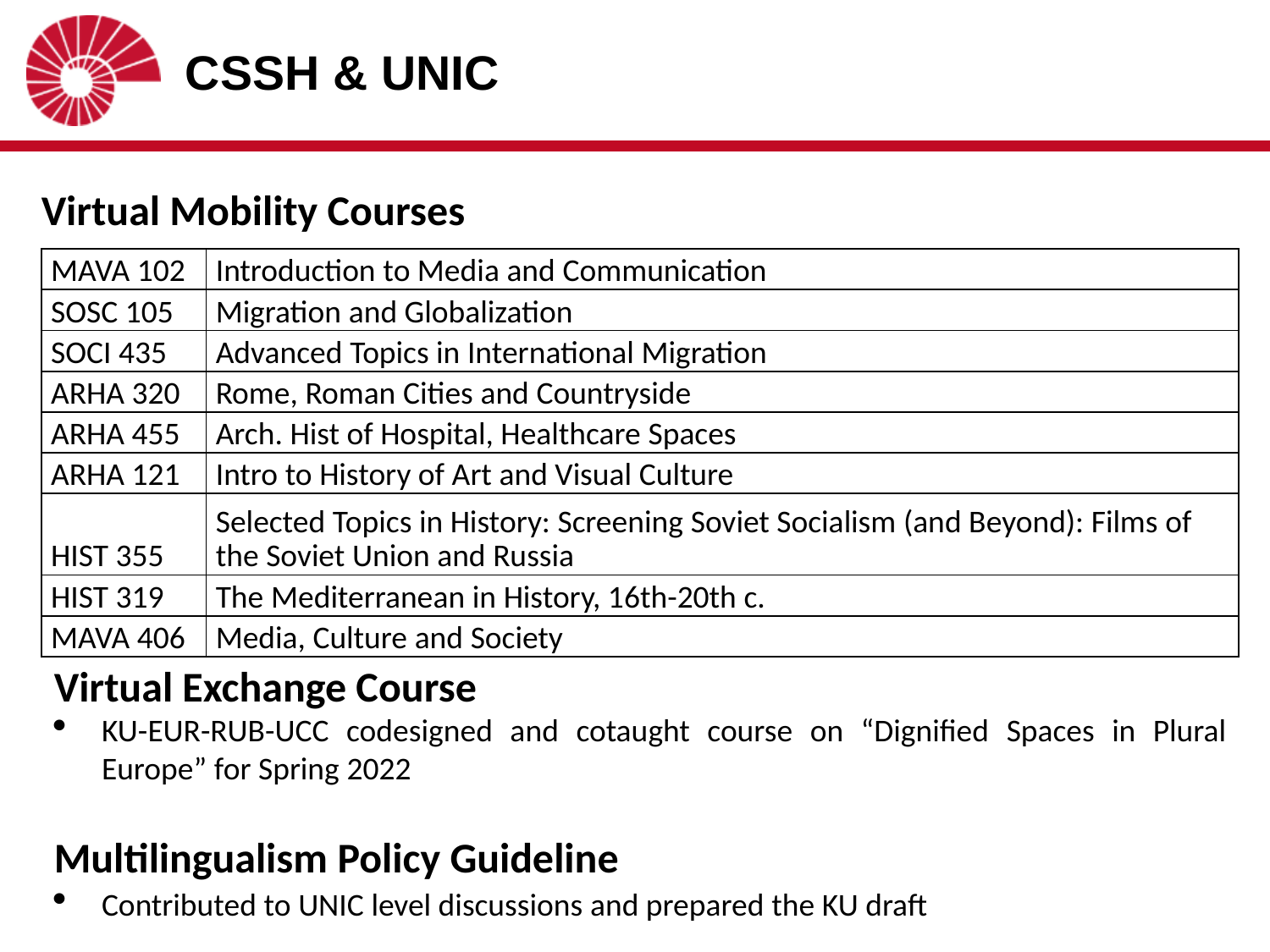

# CSSH & UNIC
Virtual Mobility Courses
| MAVA 102 | Introduction to Media and Communication |
| --- | --- |
| SOSC 105 | Migration and Globalization |
| SOCI 435 | Advanced Topics in International Migration |
| ARHA 320 | Rome, Roman Cities and Countryside |
| ARHA 455 | Arch. Hist of Hospital, Healthcare Spaces |
| ARHA 121 | Intro to History of Art and Visual Culture |
| HIST 355 | Selected Topics in History: Screening Soviet Socialism (and Beyond): Films of the Soviet Union and Russia |
| HIST 319 | The Mediterranean in History, 16th-20th c. |
| MAVA 406 | Media, Culture and Society |
Virtual Exchange Course
KU-EUR-RUB-UCC codesigned and cotaught course on “Dignified Spaces in Plural Europe” for Spring 2022

Multilingualism Policy Guideline
Contributed to UNIC level discussions and prepared the KU draft